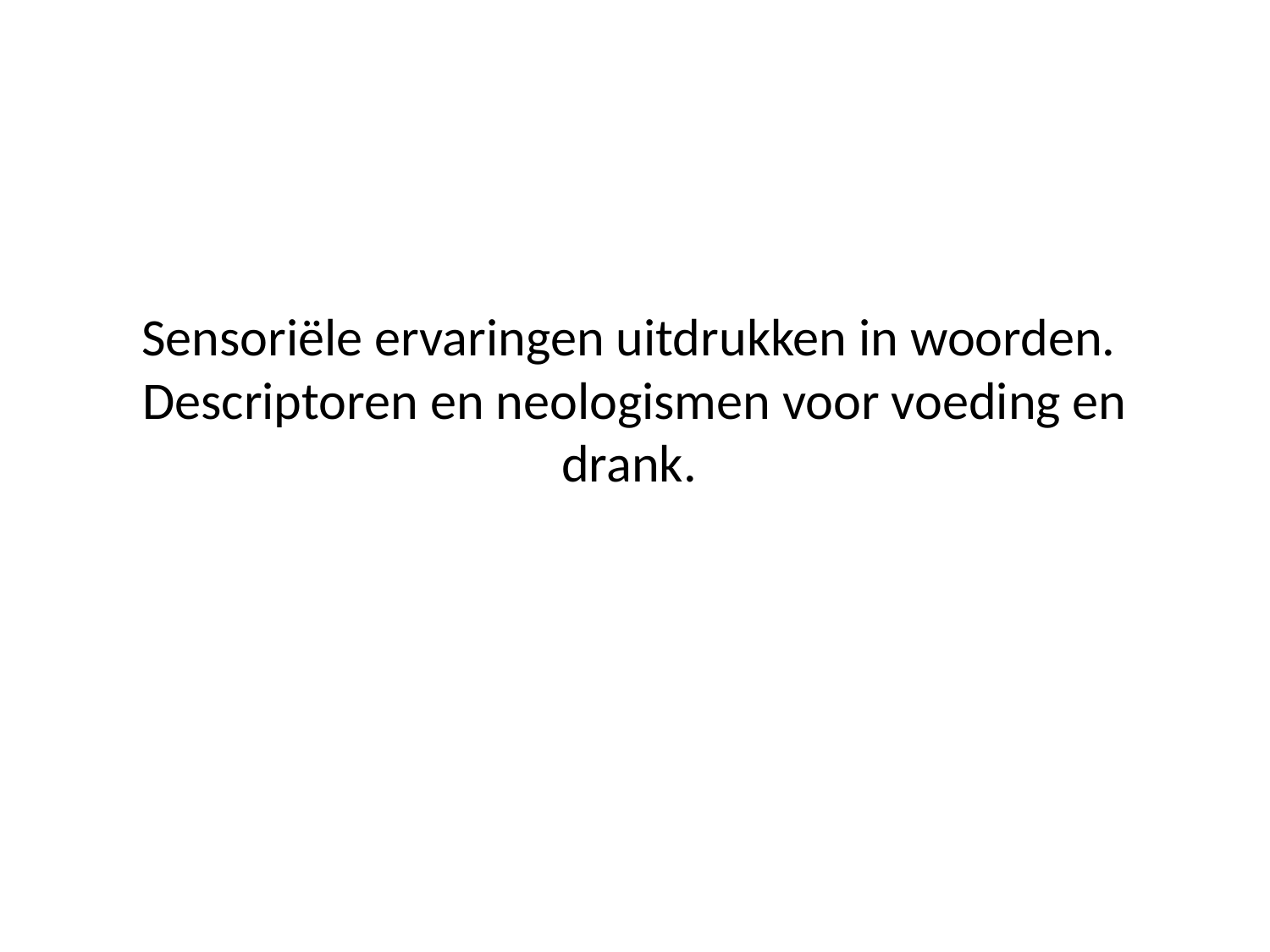

# Sensoriële ervaringen uitdrukken in woorden. Descriptoren en neologismen voor voeding en drank.